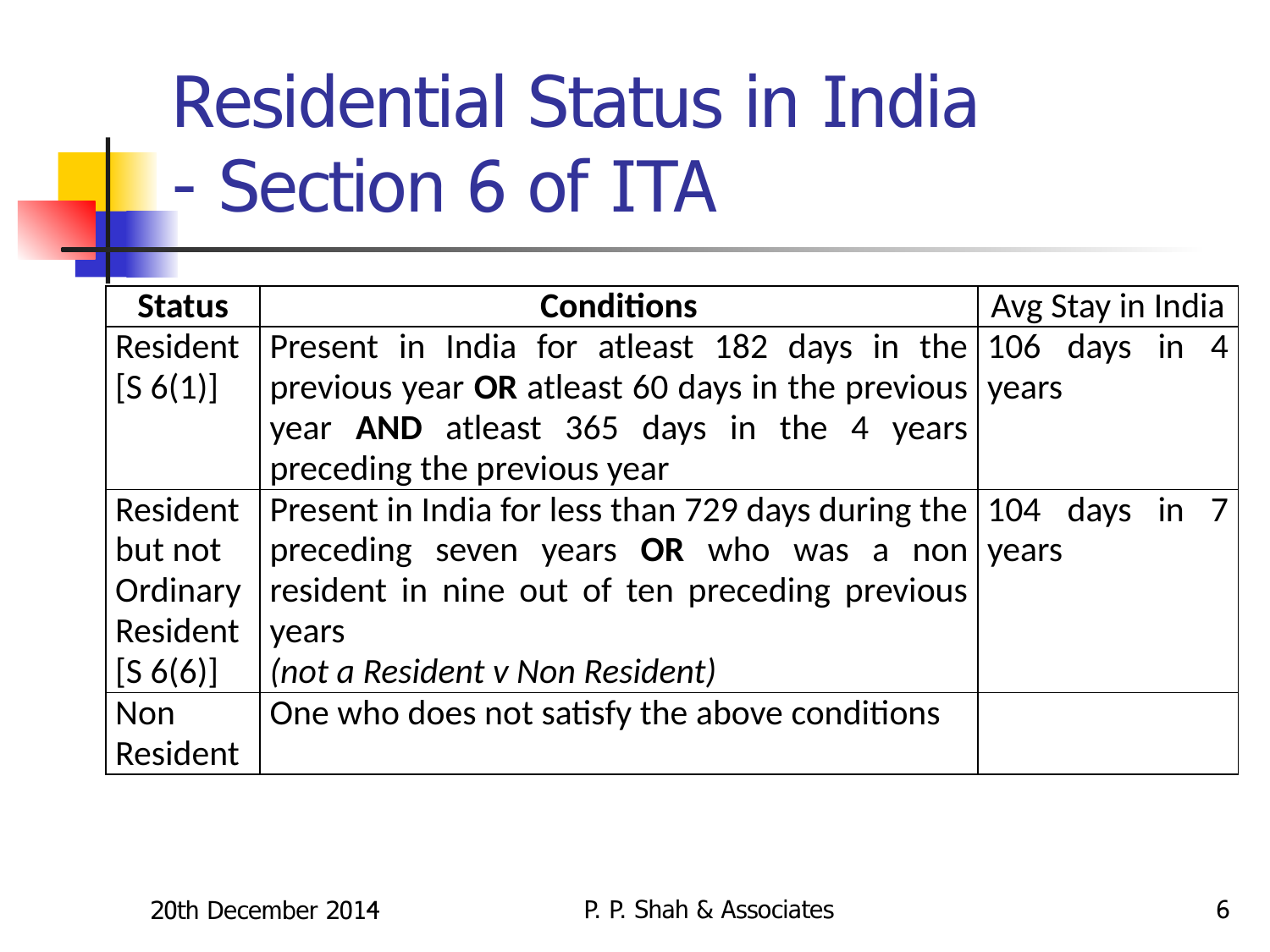

# Residential Status in India - Section 6 of ITA
| Status | Conditions | Avg Stay in India |
| --- | --- | --- |
| Resident [S 6(1)] | Present in India for atleast 182 days in the previous year OR atleast 60 days in the previous year AND atleast 365 days in the 4 years preceding the previous year | 106 days in 4 years |
| Resident but not Ordinary Resident [S 6(6)] | Present in India for less than 729 days during the preceding seven years OR who was a non resident in nine out of ten preceding previous years (not a Resident v Non Resident) | 104 days in 7 years |
| Non Resident | One who does not satisfy the above conditions |  |
P. P. Shah & Associates
6
20th December 2014